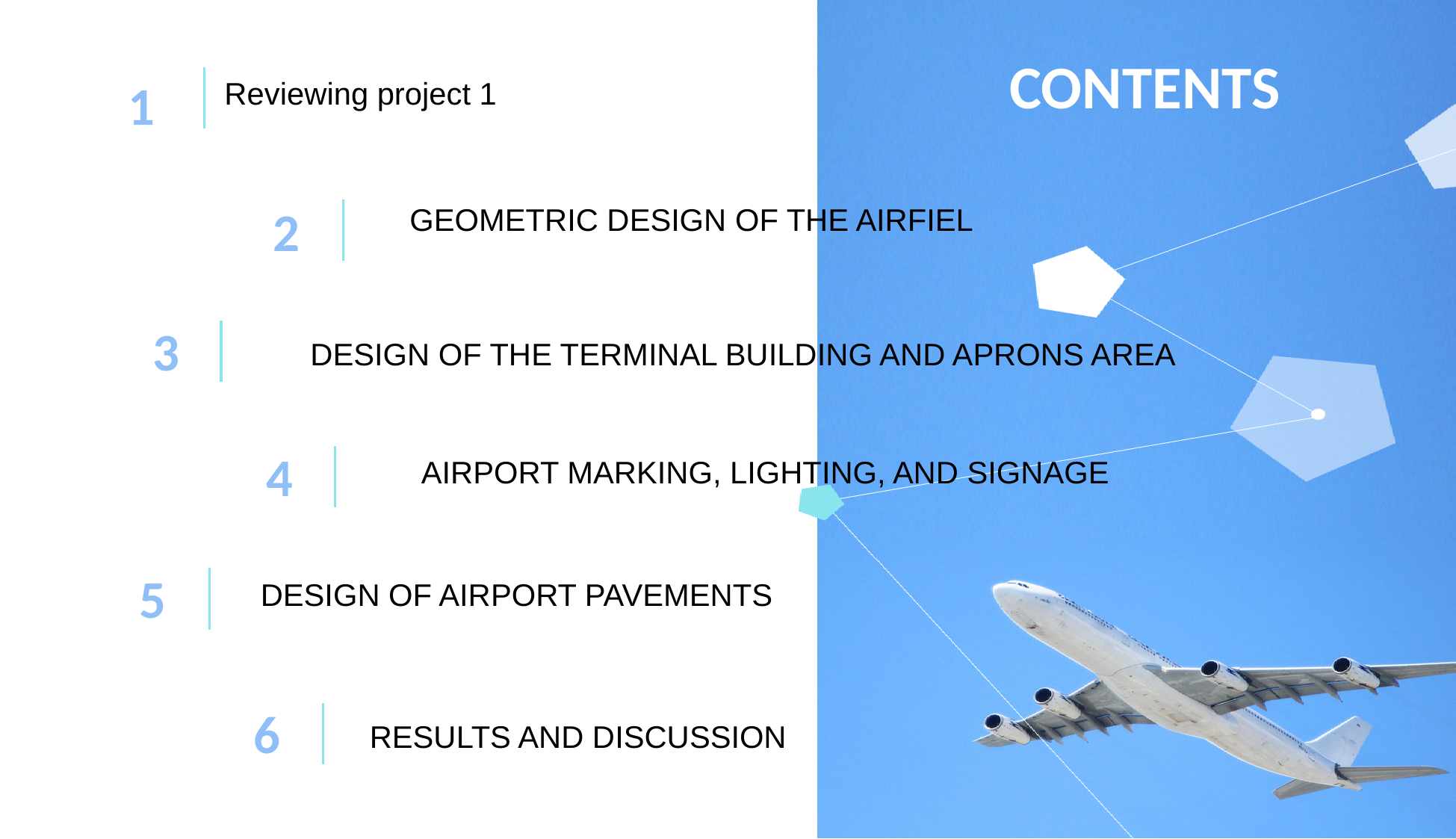

CONTENTS
1
Reviewing project 1

2
GEOMETRIC DESIGN OF THE AIRFIEL
3
DESIGN OF THE TERMINAL BUILDING AND APRONS AREA

4
AIRPORT MARKING, LIGHTING, AND SIGNAGE

5
DESIGN OF AIRPORT PAVEMENTS

6
RESULTS AND DISCUSSION